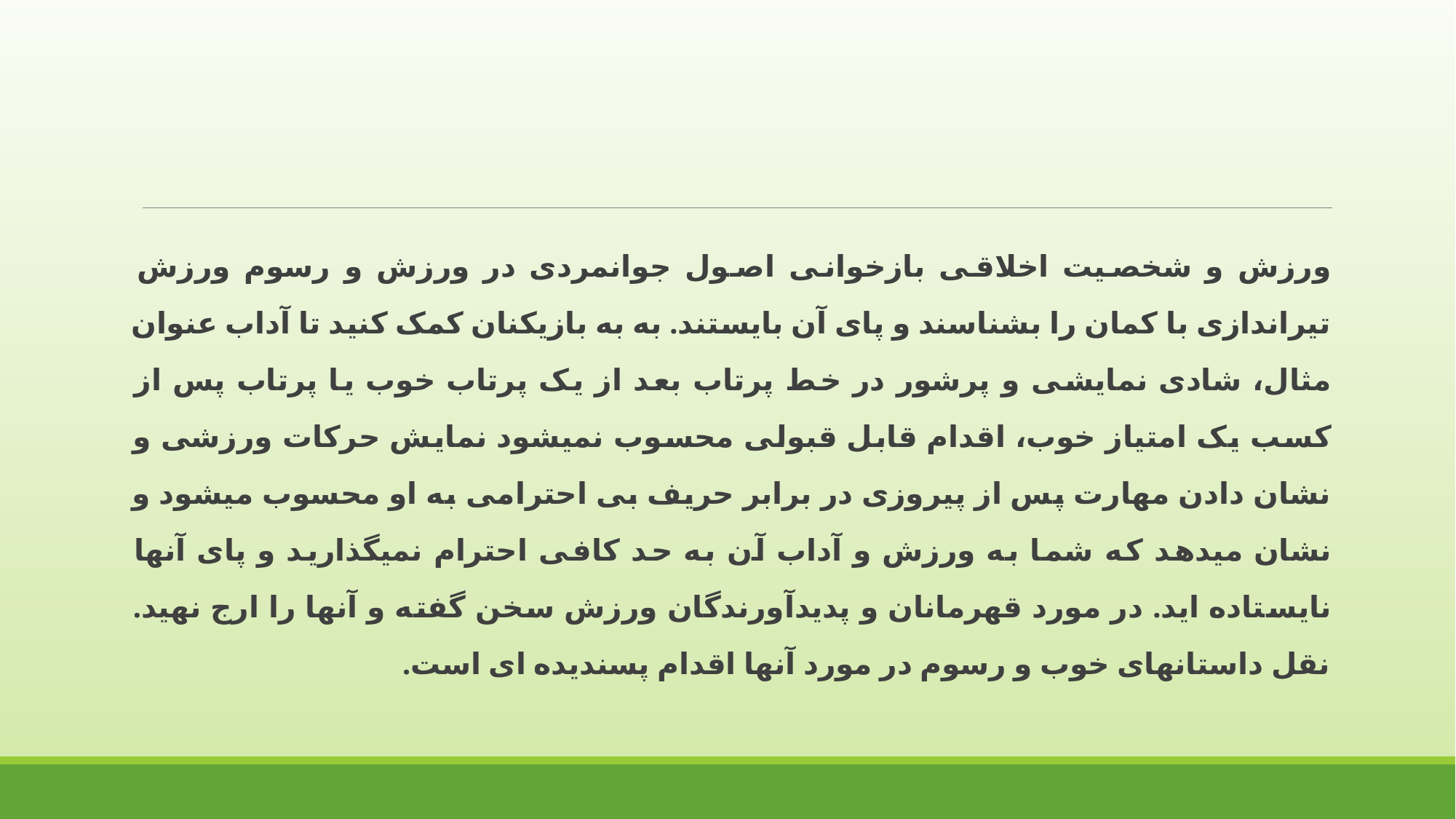

ورزش و شخصیت اخلاقی بازخوانی اصول جوانمردی در ورزش و رسوم ورزش تیراندازی با کمان را بشناسند و پای آن بایستند. به به بازیکنان کمک کنید تا آداب عنوان مثال، شادی نمایشی و پرشور در خط پرتاب بعد از یک پرتاب خوب یا پرتاب پس از کسب یک امتیاز خوب، اقدام قابل قبولی محسوب نمیشود نمایش حرکات ورزشی و نشان دادن مهارت پس از پیروزی در برابر حریف بی احترامی به او محسوب میشود و نشان میدهد که شما به ورزش و آداب آن به حد کافی احترام نمیگذارید و پای آنها نایستاده اید. در مورد قهرمانان و پدیدآورندگان ورزش سخن گفته و آنها را ارج نهید. نقل داستانهای خوب و رسوم در مورد آنها اقدام پسندیده ای است.